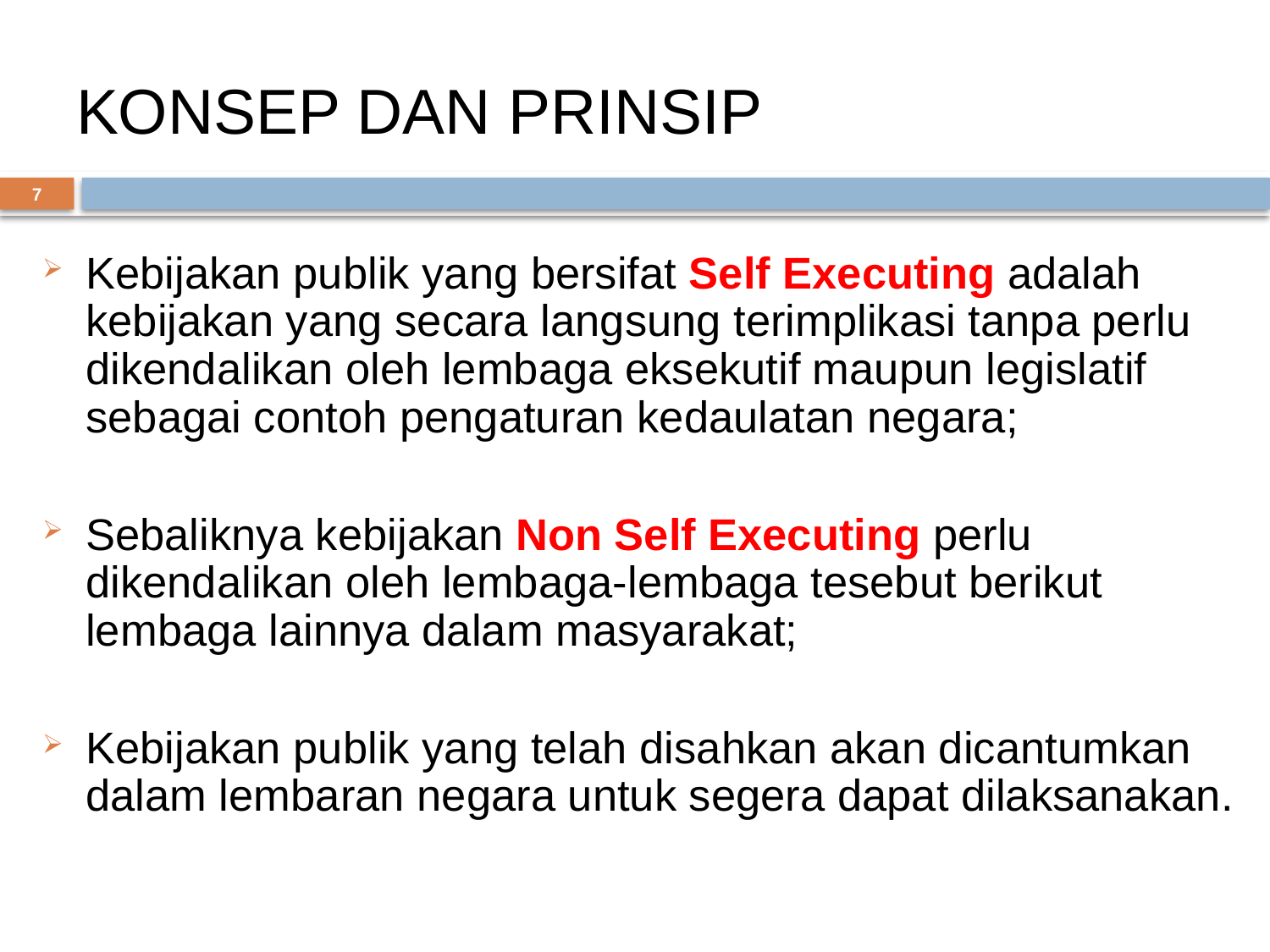

# KONSEP DAN PRINSIP
7
Kebijakan publik yang bersifat Self Executing adalah kebijakan yang secara langsung terimplikasi tanpa perlu dikendalikan oleh lembaga eksekutif maupun legislatif sebagai contoh pengaturan kedaulatan negara;

Sebaliknya kebijakan Non Self Executing perlu dikendalikan oleh lembaga-lembaga tesebut berikut lembaga lainnya dalam masyarakat;

Kebijakan publik yang telah disahkan akan dicantumkan dalam lembaran negara untuk segera dapat dilaksanakan.